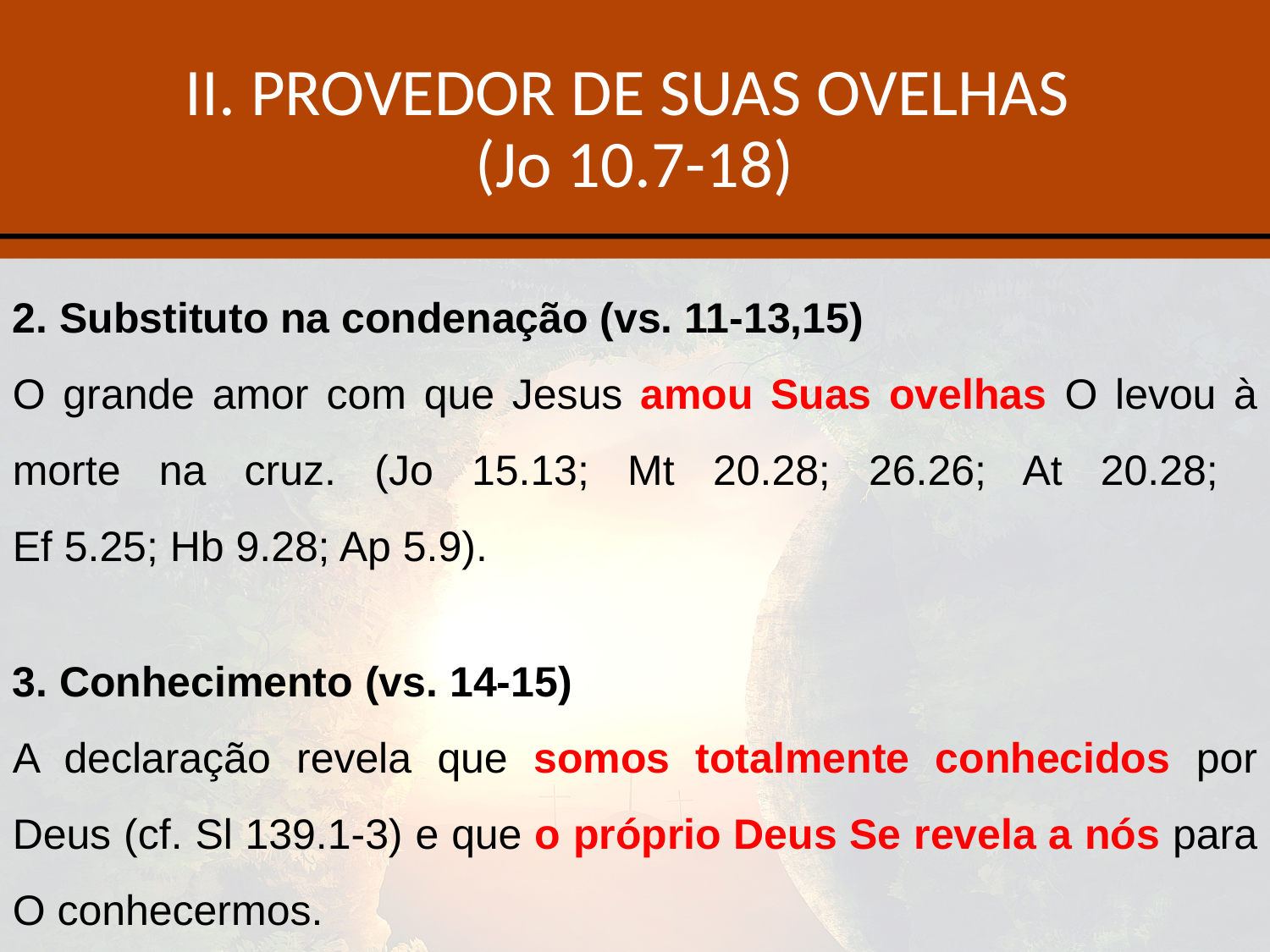

# II. PROVEDOR DE SUAS OVELHAS (Jo 10.7-18)
2. Substituto na condenação (vs. 11-13,15)
O grande amor com que Jesus amou Suas ovelhas O levou à morte na cruz. (Jo 15.13; Mt 20.28; 26.26; At 20.28;
Ef 5.25; Hb 9.28; Ap 5.9).
3. Conhecimento (vs. 14-15)
A declaração revela que somos totalmente conhecidos por Deus (cf. Sl 139.1-3) e que o próprio Deus Se revela a nós para O conhecermos.